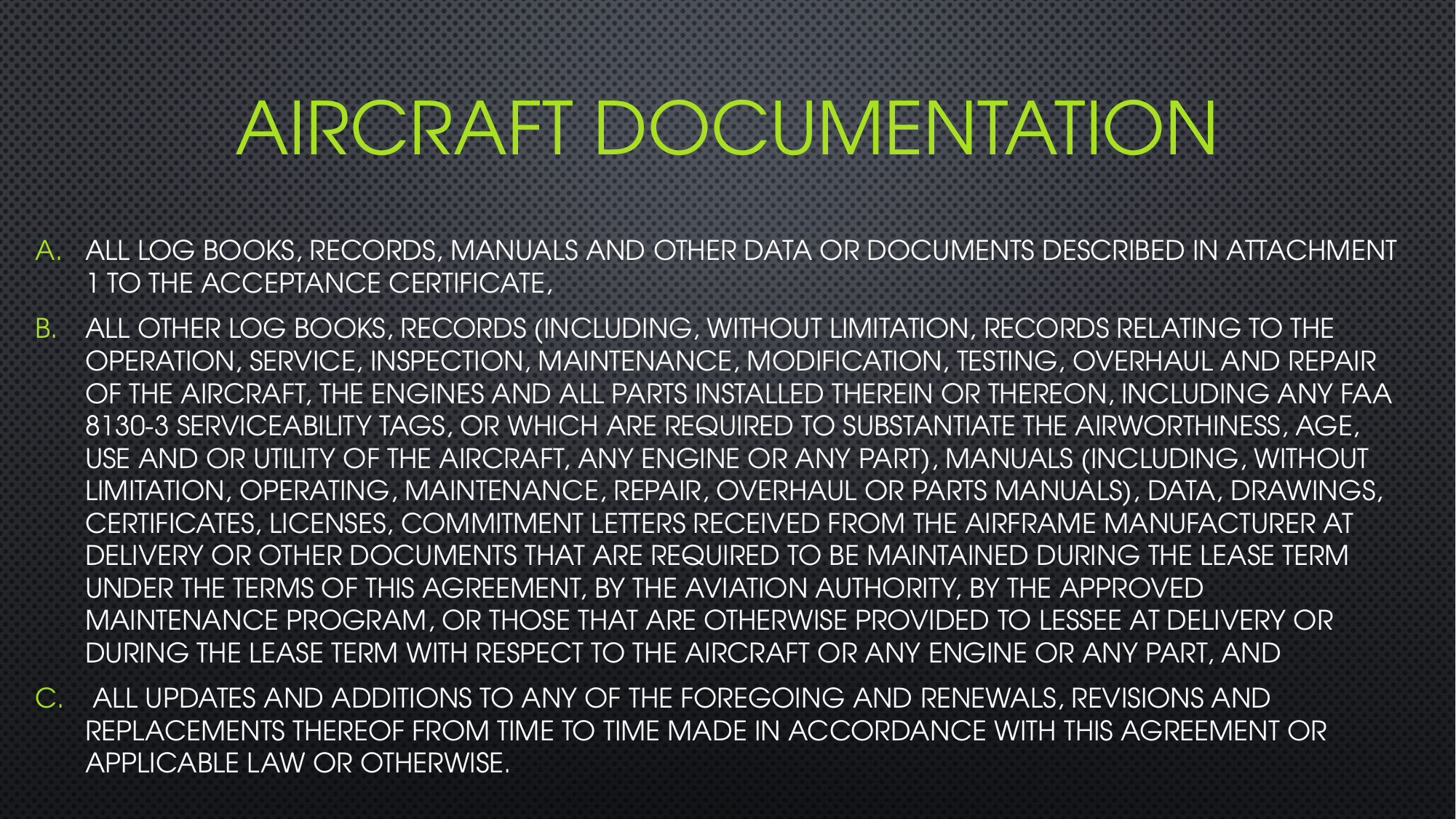

# Aircraft documentation
all log books, records, manuals and other data or documents described in Attachment 1 to the Acceptance Certificate,
all other log books, records (including, without limitation, records relating to the operation, service, inspection, maintenance, modification, testing, overhaul and repair of the Aircraft, the Engines and all Parts installed therein or thereon, including any FAA 8130-3 serviceability tags, or which are required to substantiate the airworthiness, age, use and or utility of the Aircraft, any Engine or any Part), manuals (including, without limitation, operating, maintenance, repair, overhaul or parts manuals), data, drawings, certificates, licenses, commitment letters received from the Airframe Manufacturer at delivery or other documents that are required to be maintained during the Lease Term under the terms of this Agreement, by the Aviation Authority, by the Approved Maintenance Program, or those that are otherwise provided to Lessee at Delivery or during the Lease Term with respect to the Aircraft or any Engine or any Part, and
 all updates and additions to any of the foregoing and renewals, revisions and replacements thereof from time to time made in accordance with this Agreement or applicable law or otherwise.